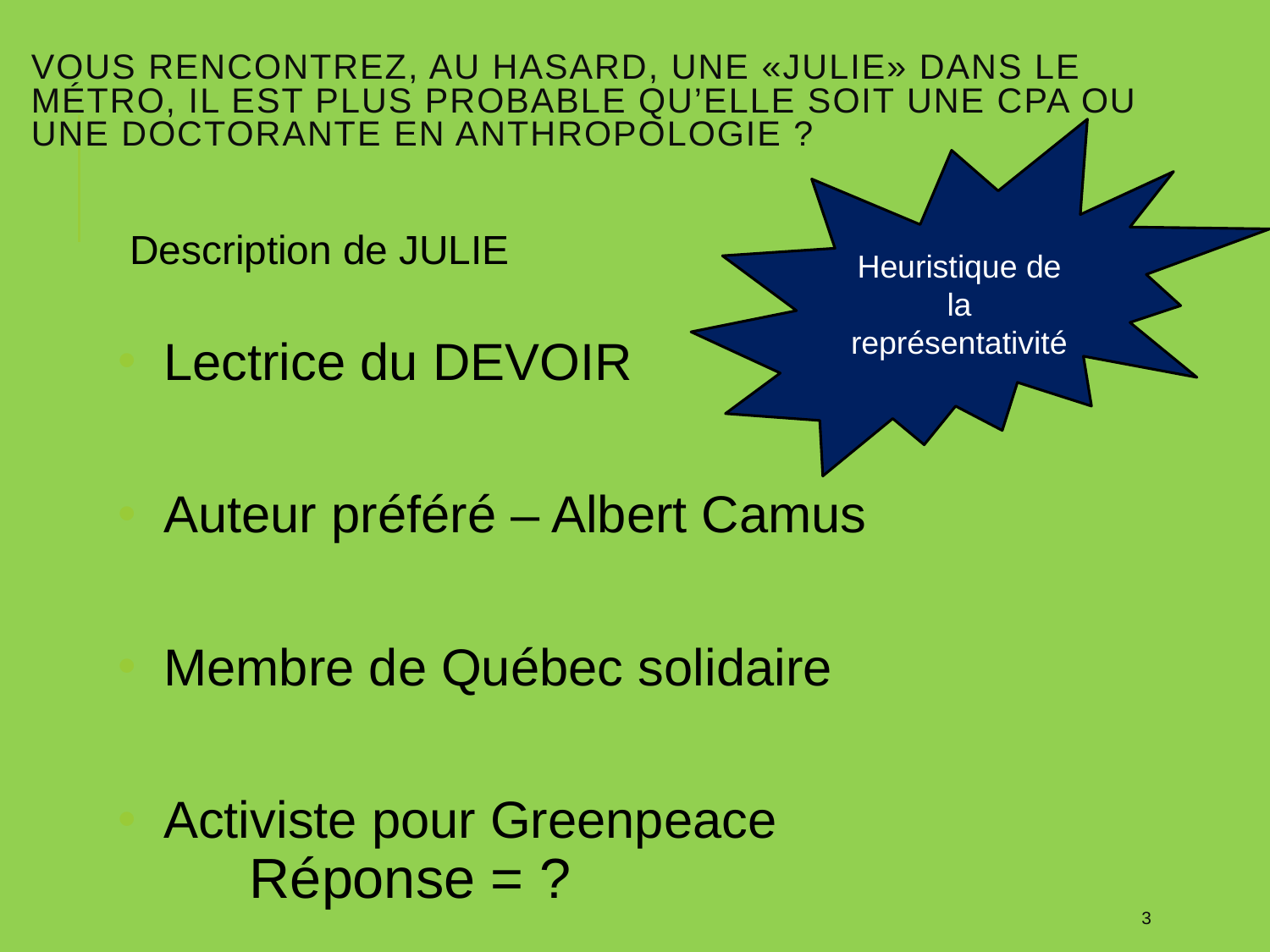

# Vous rencontrez, au hasard, une «Julie» dans le métro, il est plus probable qu’elle soit une CPA ou une doctorante en anthropologie ?
Heuristique de la représentativité
Description de JULIE

Lectrice du DEVOIR

Auteur préféré – Albert Camus

Membre de Québec solidaire

Activiste pour Greenpeace

Réponse = ?
3